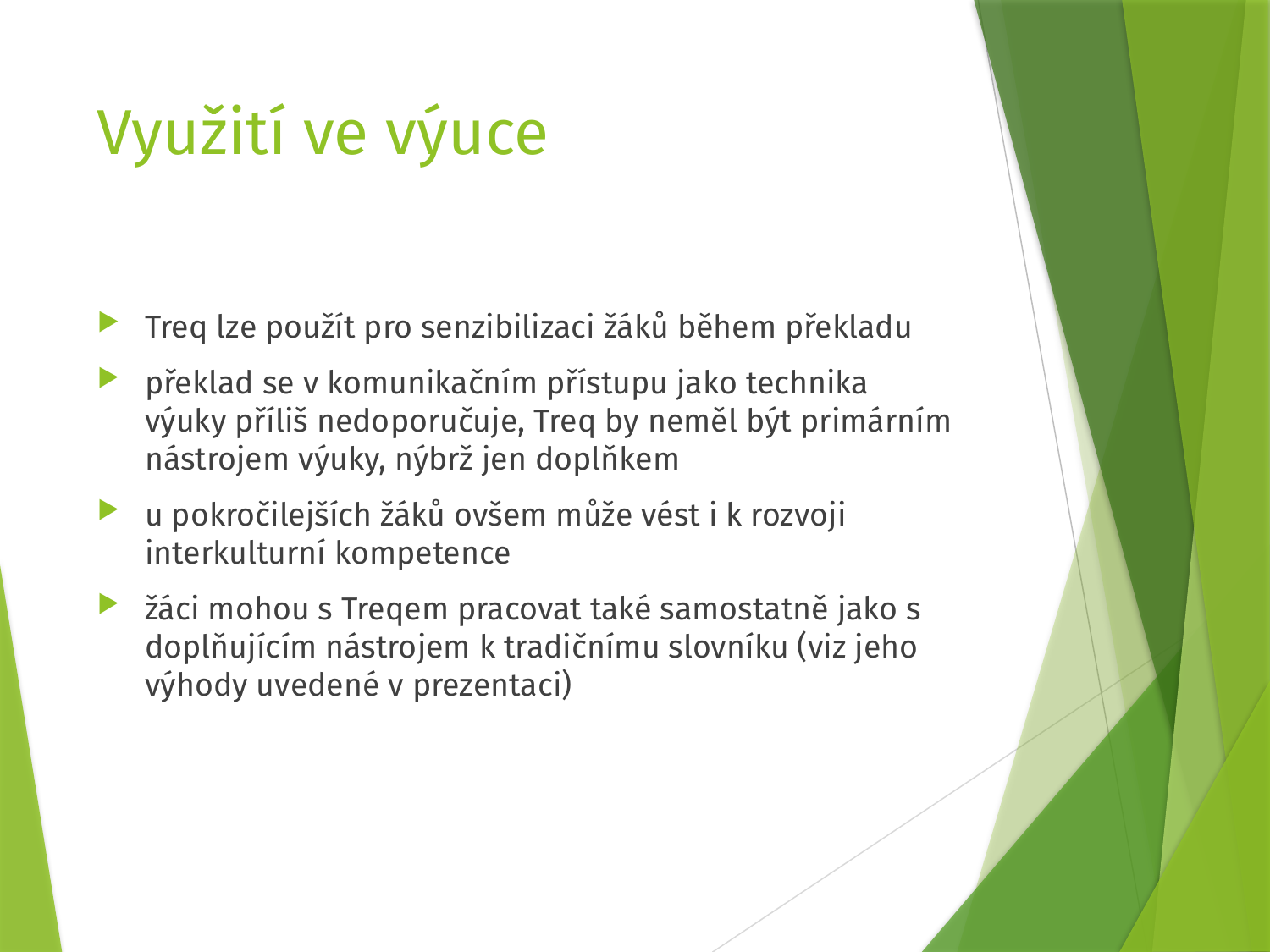

# Využití ve výuce
Treq lze použít pro senzibilizaci žáků během překladu
překlad se v komunikačním přístupu jako technika výuky příliš nedoporučuje, Treq by neměl být primárním nástrojem výuky, nýbrž jen doplňkem
u pokročilejších žáků ovšem může vést i k rozvoji interkulturní kompetence
žáci mohou s Treqem pracovat také samostatně jako s doplňujícím nástrojem k tradičnímu slovníku (viz jeho výhody uvedené v prezentaci)